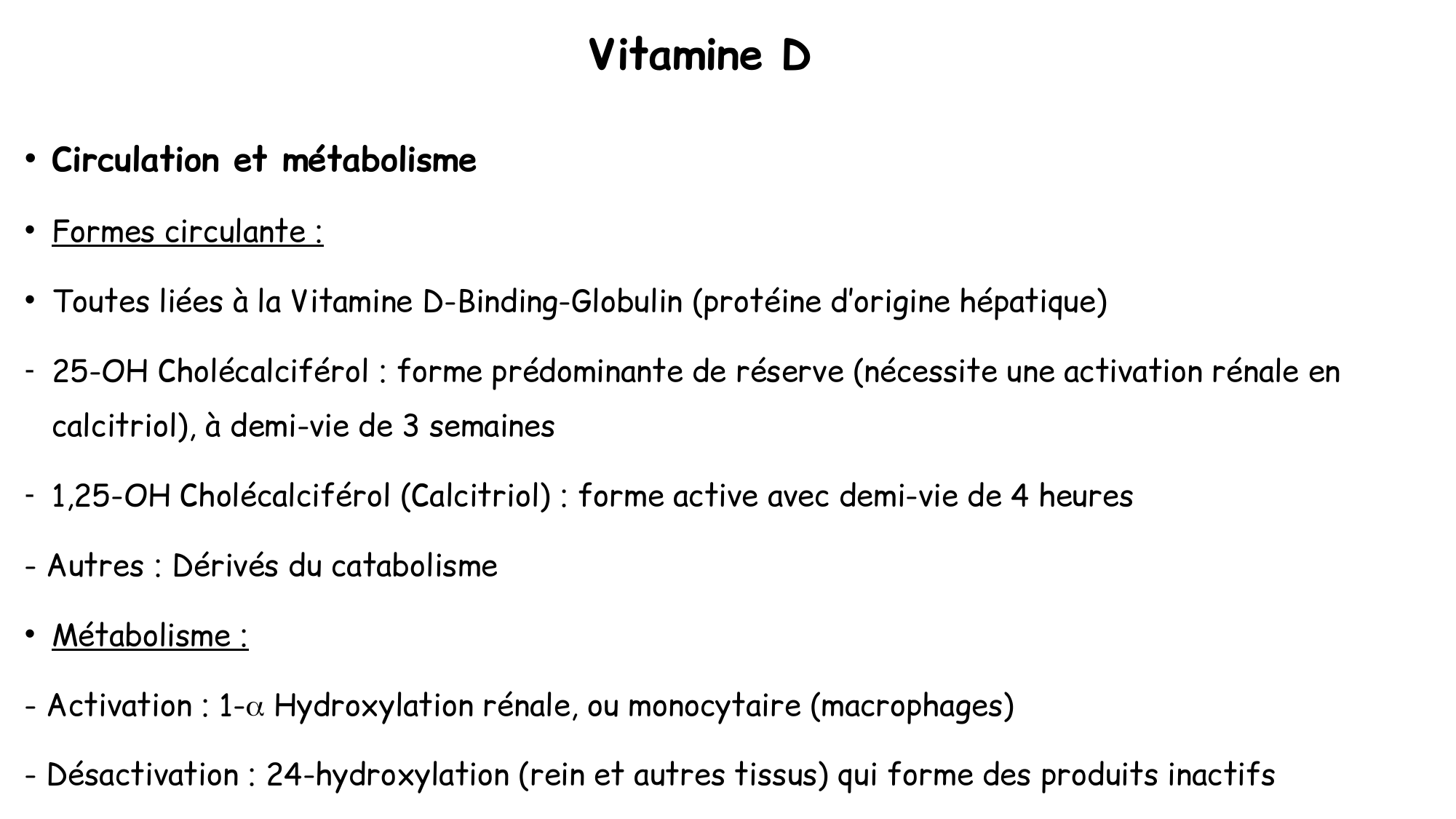

# Vitamine D
Circulation et métabolisme
Formes circulante :
Toutes liées à la Vitamine D-Binding-Globulin (protéine d’origine hépatique)
25-OH Cholécalciférol : forme prédominante de réserve (nécessite une activation rénale en calcitriol), à demi-vie de 3 semaines
1,25-OH Cholécalciférol (Calcitriol) : forme active avec demi-vie de 4 heures
- Autres : Dérivés du catabolisme
Métabolisme :
- Activation : 1-α Hydroxylation rénale, ou monocytaire (macrophages)
- Désactivation : 24-hydroxylation (rein et autres tissus) qui forme des produits inactifs